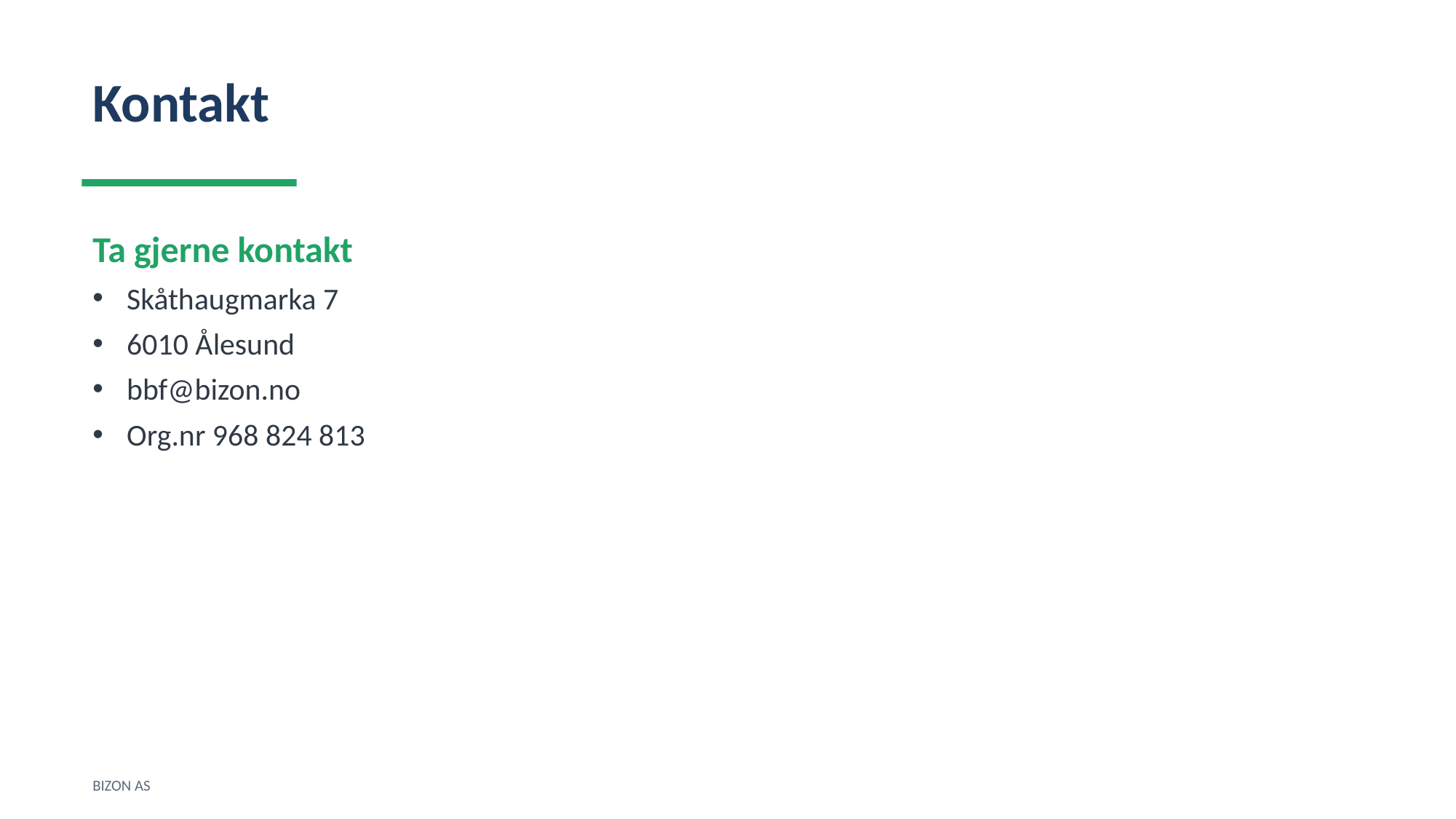

Kontakt

Ta gjerne kontakt
Skåthaugmarka 7
6010 Ålesund
bbf@bizon.no
Org.nr 968 824 813
BIZON AS